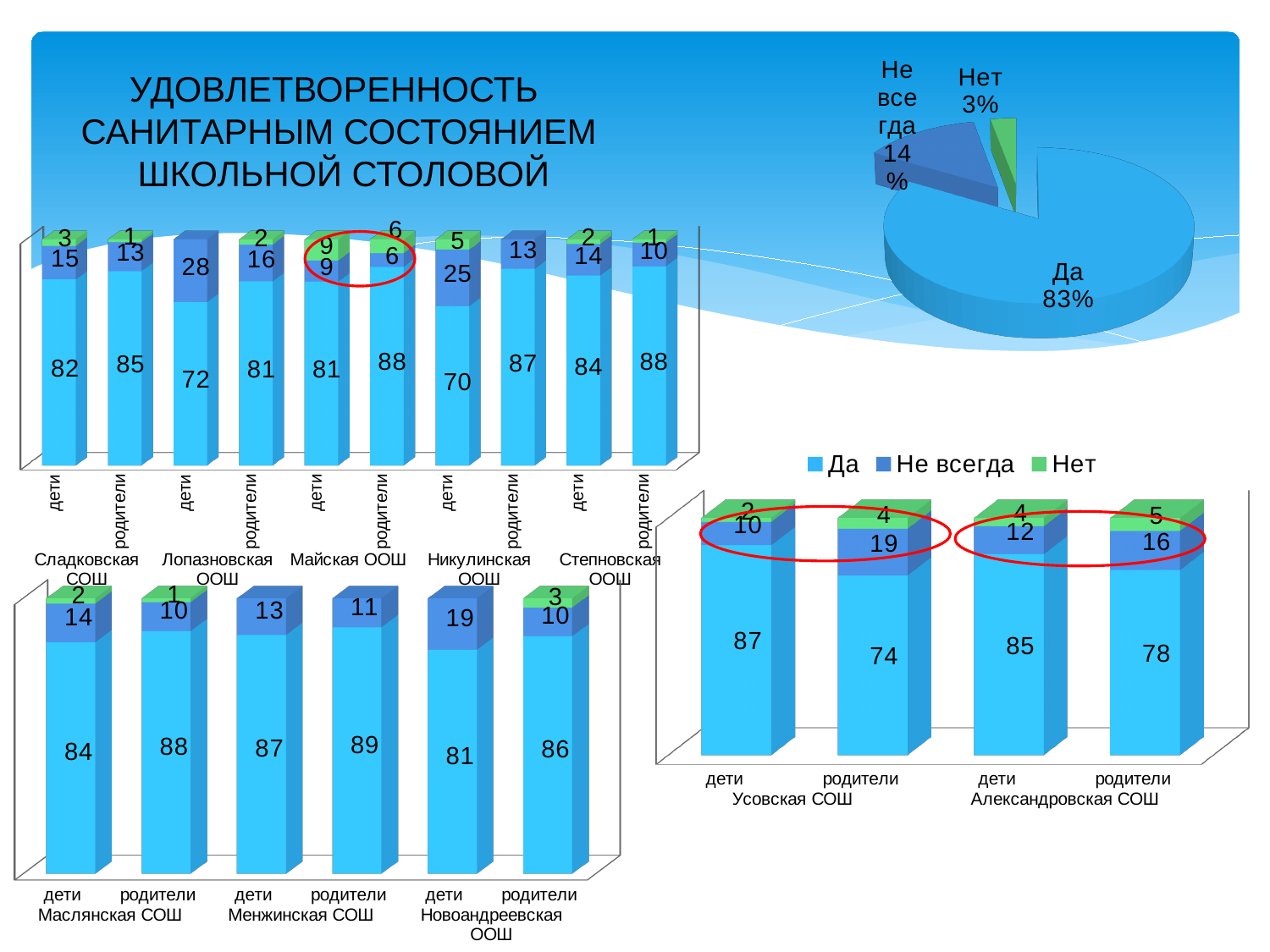

[unsupported chart]

УДОВЛЕТВОРЕННОСТЬ
САНИТАРНЫМ СОСТОЯНИЕМ
 ШКОЛЬНОЙ СТОЛОВОЙ

[unsupported chart]

[unsupported chart]

[unsupported chart]